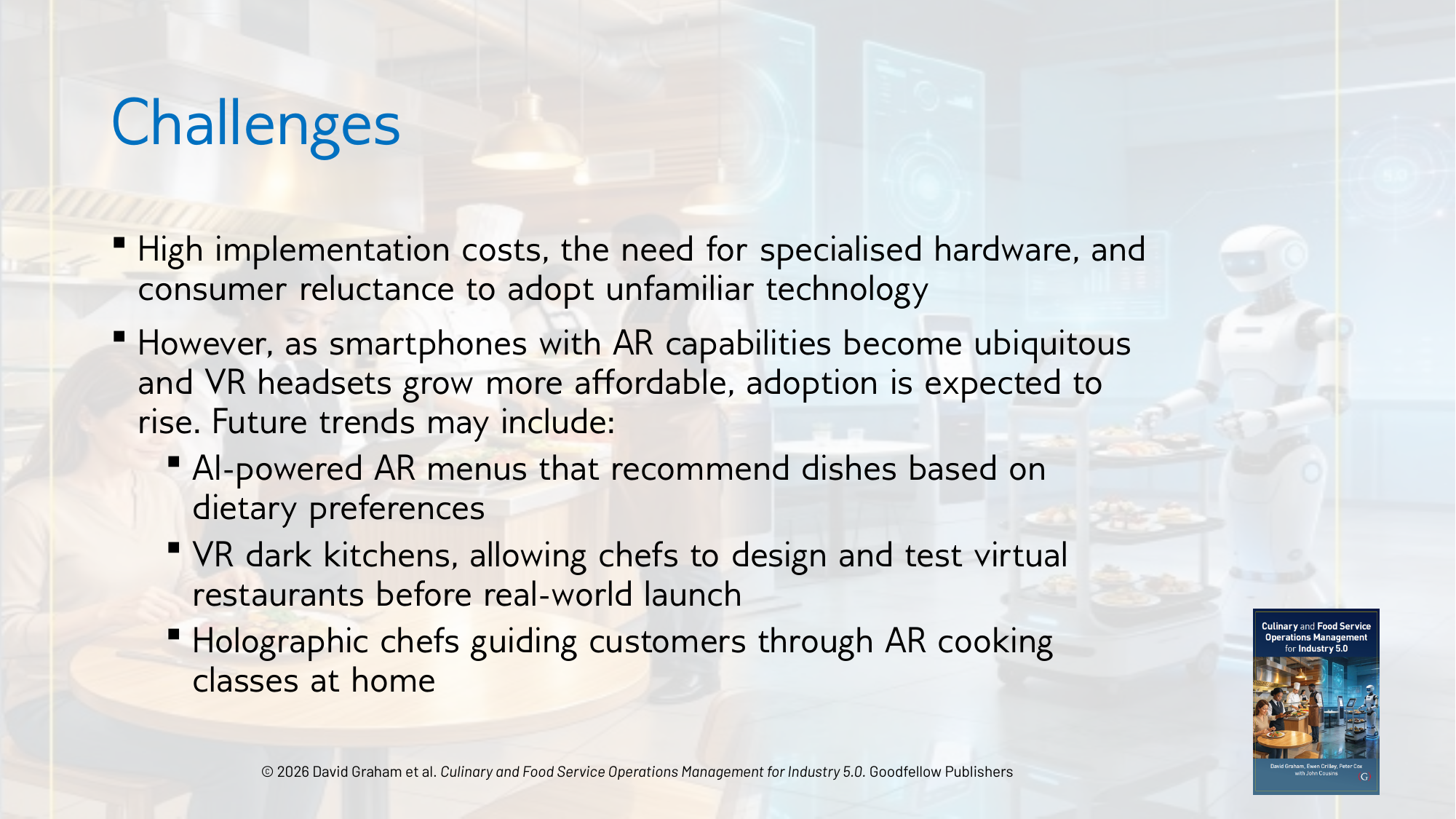

# Challenges
High implementation costs, the need for specialised hardware, and consumer reluctance to adopt unfamiliar technology
However, as smartphones with AR capabilities become ubiquitous and VR headsets grow more affordable, adoption is expected to rise. Future trends may include:
AI-powered AR menus that recommend dishes based on dietary preferences
VR dark kitchens, allowing chefs to design and test virtual restaurants before real-world launch
Holographic chefs guiding customers through AR cooking classes at home
© 2026 David Graham et al. Culinary and Food Service Operations Management for Industry 5.0. Goodfellow Publishers